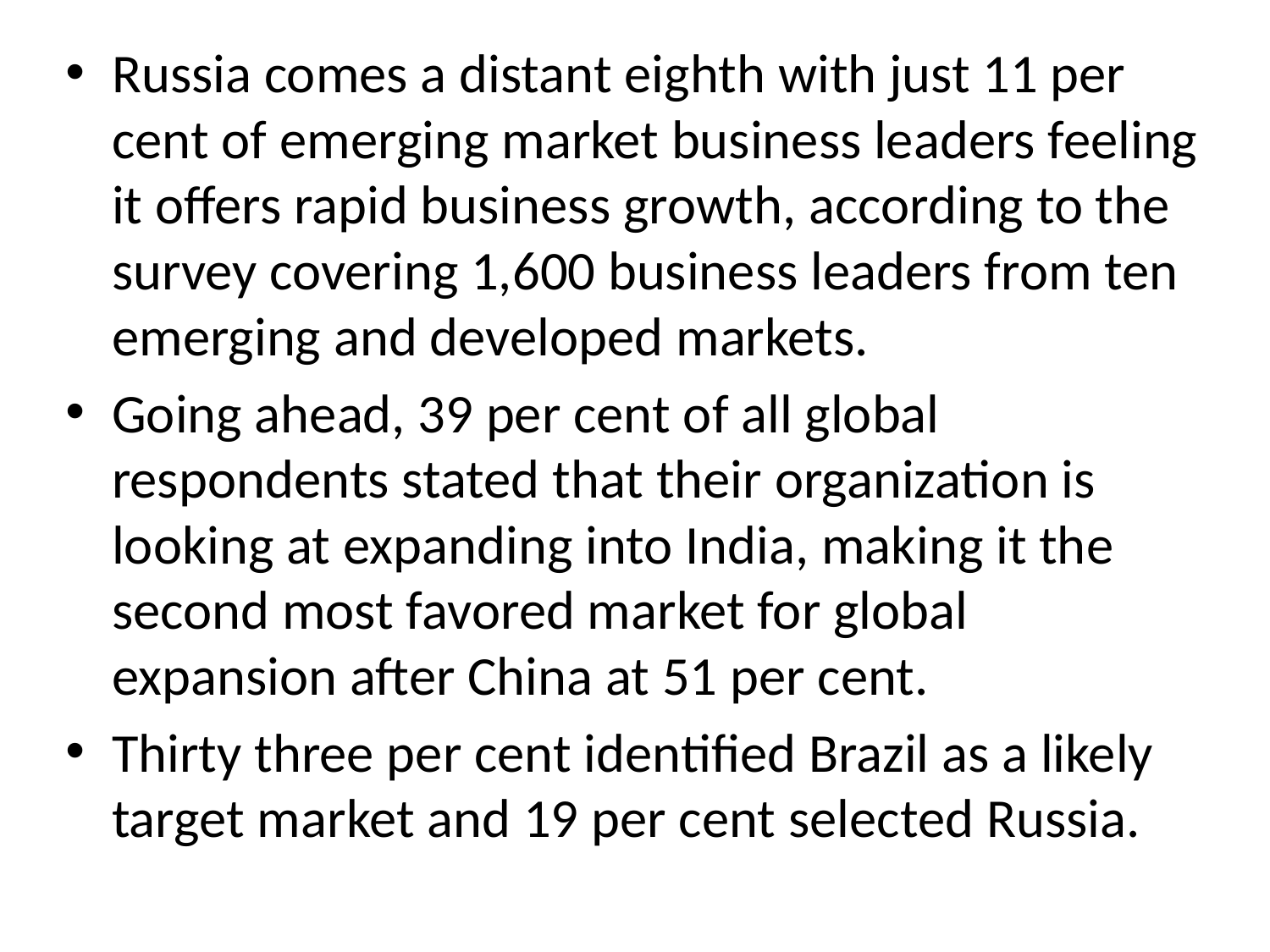

Russia comes a distant eighth with just 11 per cent of emerging market business leaders feeling it offers rapid business growth, according to the survey covering 1,600 business leaders from ten emerging and developed markets.
Going ahead, 39 per cent of all global respondents stated that their organization is looking at expanding into India, making it the second most favored market for global expansion after China at 51 per cent.
Thirty three per cent identified Brazil as a likely target market and 19 per cent selected Russia.

#